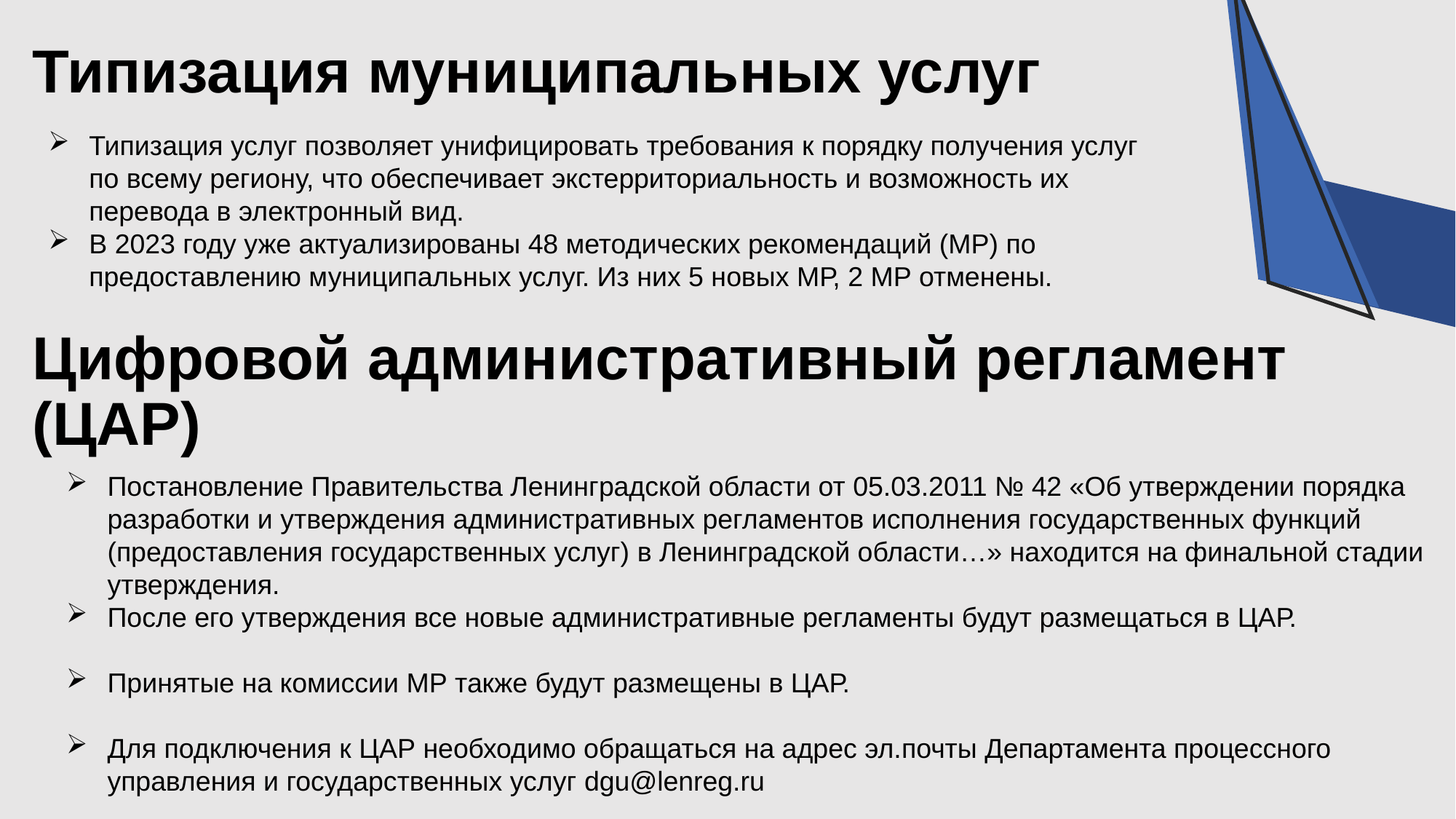

Типизация муниципальных услуг
Типизация услуг позволяет унифицировать требования к порядку получения услуг по всему региону, что обеспечивает экстерриториальность и возможность их перевода в электронный вид.
В 2023 году уже актуализированы 48 методических рекомендаций (МР) по предоставлению муниципальных услуг. Из них 5 новых МР, 2 МР отменены.
Цифровой административный регламент (ЦАР)
Постановление Правительства Ленинградской области от 05.03.2011 № 42 «Об утверждении порядка разработки и утверждения административных регламентов исполнения государственных функций (предоставления государственных услуг) в Ленинградской области…» находится на финальной стадии утверждения.
После его утверждения все новые административные регламенты будут размещаться в ЦАР.

Принятые на комиссии МР также будут размещены в ЦАР.

Для подключения к ЦАР необходимо обращаться на адрес эл.почты Департамента процессного управления и государственных услуг dgu@lenreg.ru